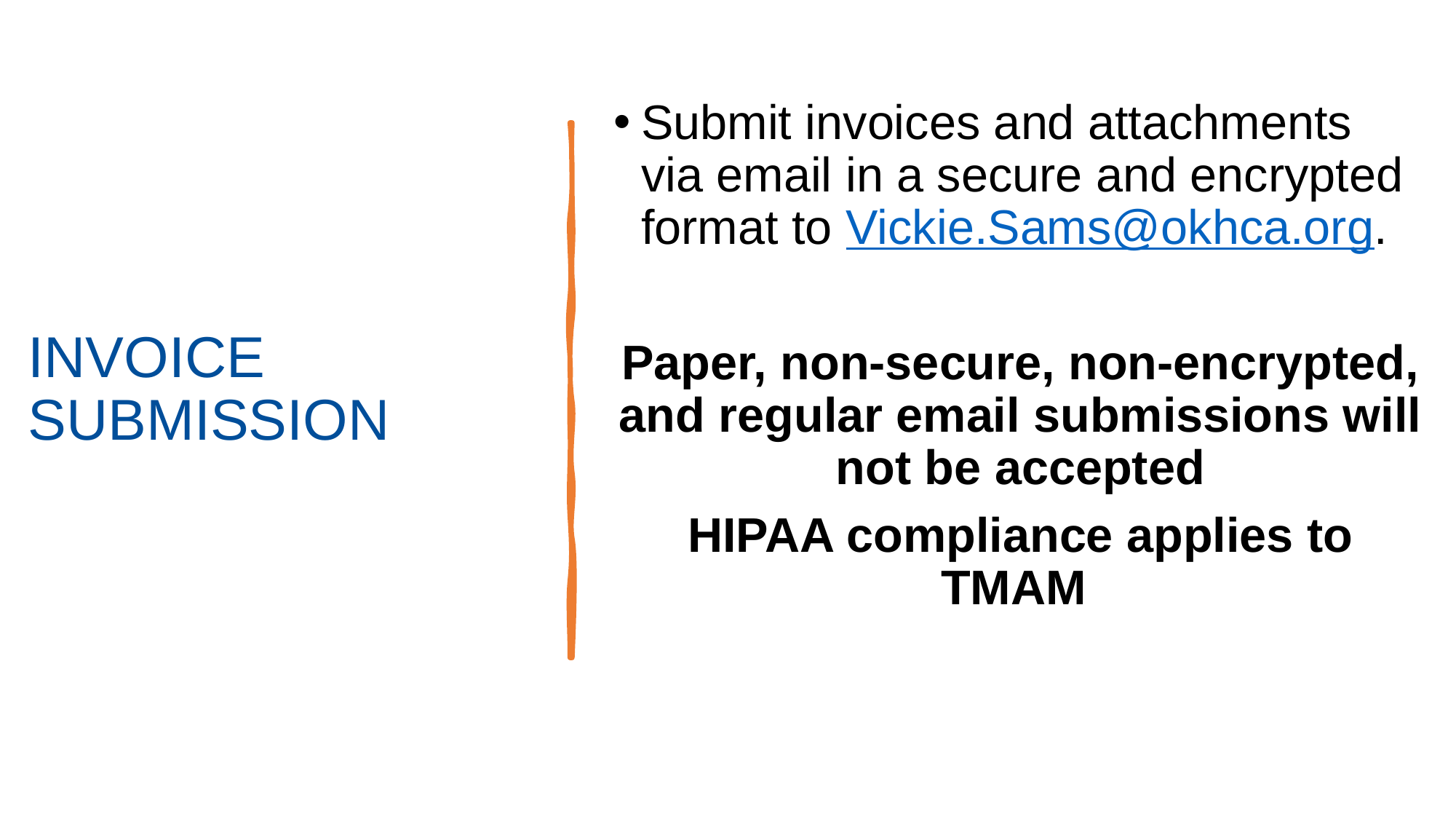

# Invoice submission
Submit invoices and attachments via email in a secure and encrypted format to Vickie.Sams@okhca.org.

Paper, non-secure, non-encrypted, and regular email submissions will not be accepted
HIPAA compliance applies to TMAM